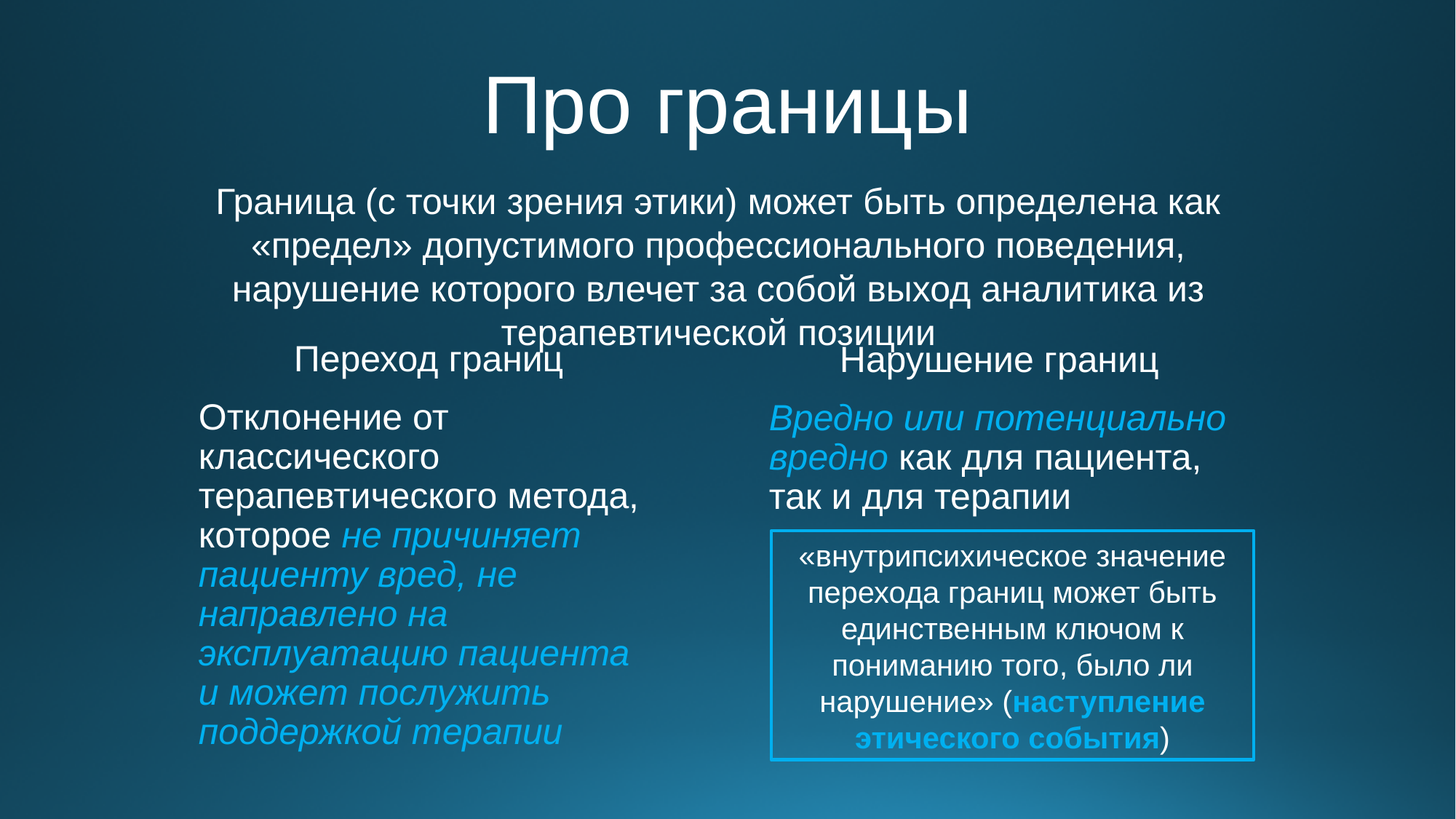

# Про границы
Граница (с точки зрения этики) может быть определена как «предел» допустимого профессионального поведения, нарушение которого влечет за собой выход аналитика из терапевтической позиции
Переход границ
Нарушение границ
Отклонение от классического терапевтического метода, которое не причиняет пациенту вред, не направлено на эксплуатацию пациента и может послужить поддержкой терапии
Вредно или потенциально вредно как для пациента, так и для терапии
«внутрипсихическое значение перехода границ может быть единственным ключом к пониманию того, было ли нарушение» (наступление этического события)